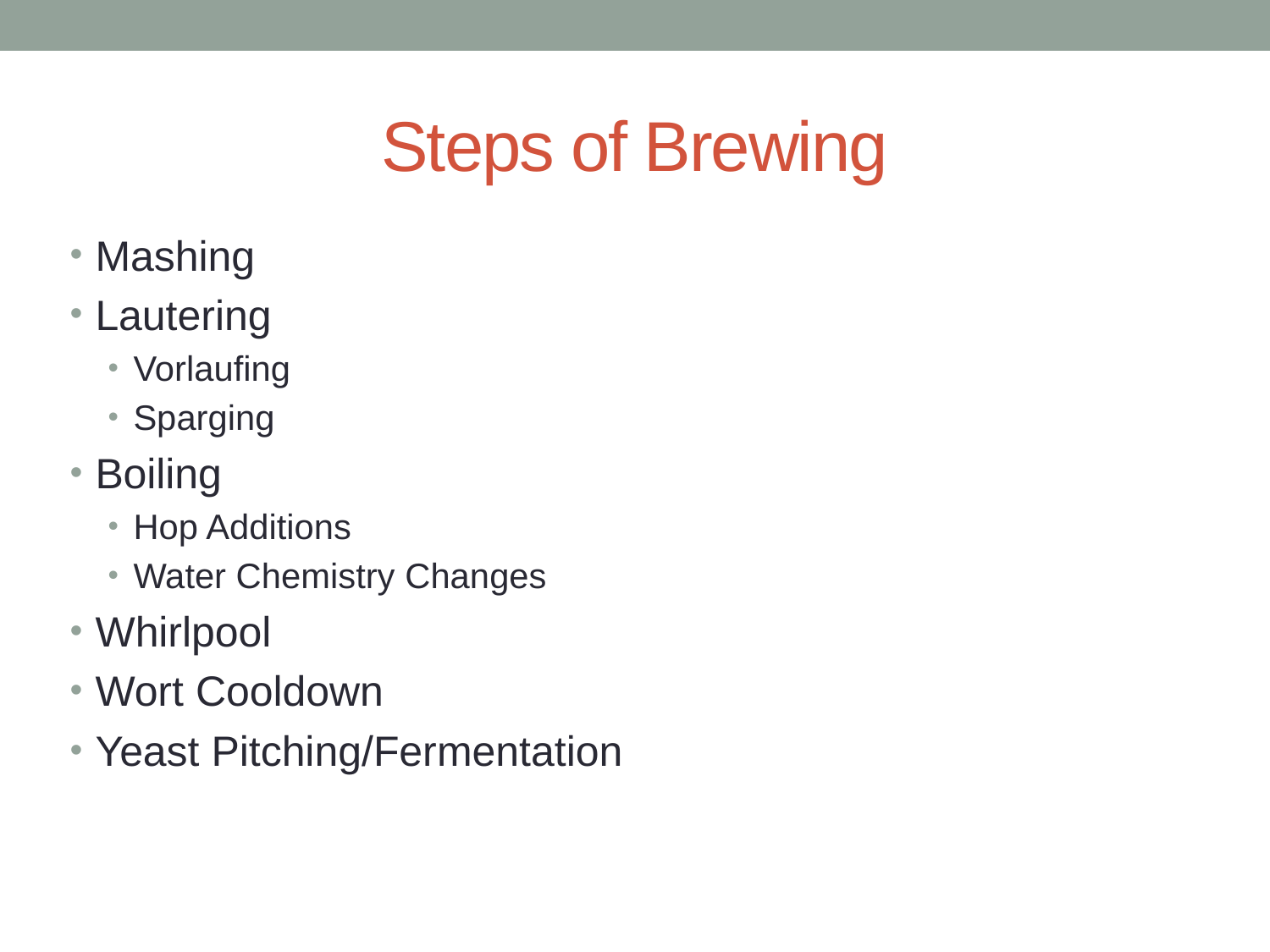

# Steps of Brewing
Mashing
Lautering
Vorlaufing
Sparging
Boiling
Hop Additions
Water Chemistry Changes
Whirlpool
Wort Cooldown
Yeast Pitching/Fermentation